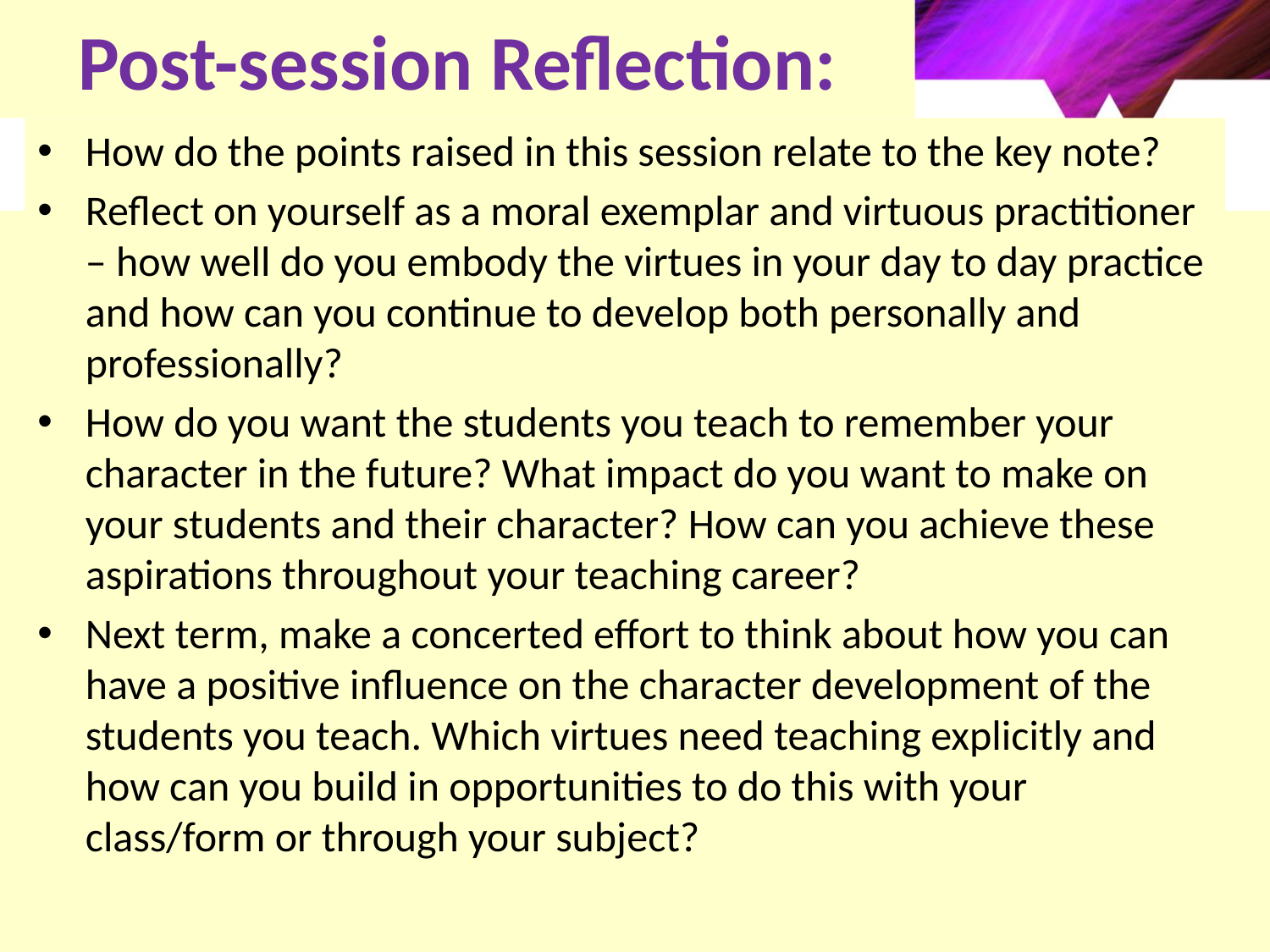

# Post-session Reflection:
How do the points raised in this session relate to the key note?
Reflect on yourself as a moral exemplar and virtuous practitioner – how well do you embody the virtues in your day to day practice and how can you continue to develop both personally and professionally?
How do you want the students you teach to remember your character in the future? What impact do you want to make on your students and their character? How can you achieve these aspirations throughout your teaching career?
Next term, make a concerted effort to think about how you can have a positive influence on the character development of the students you teach. Which virtues need teaching explicitly and how can you build in opportunities to do this with your class/form or through your subject?